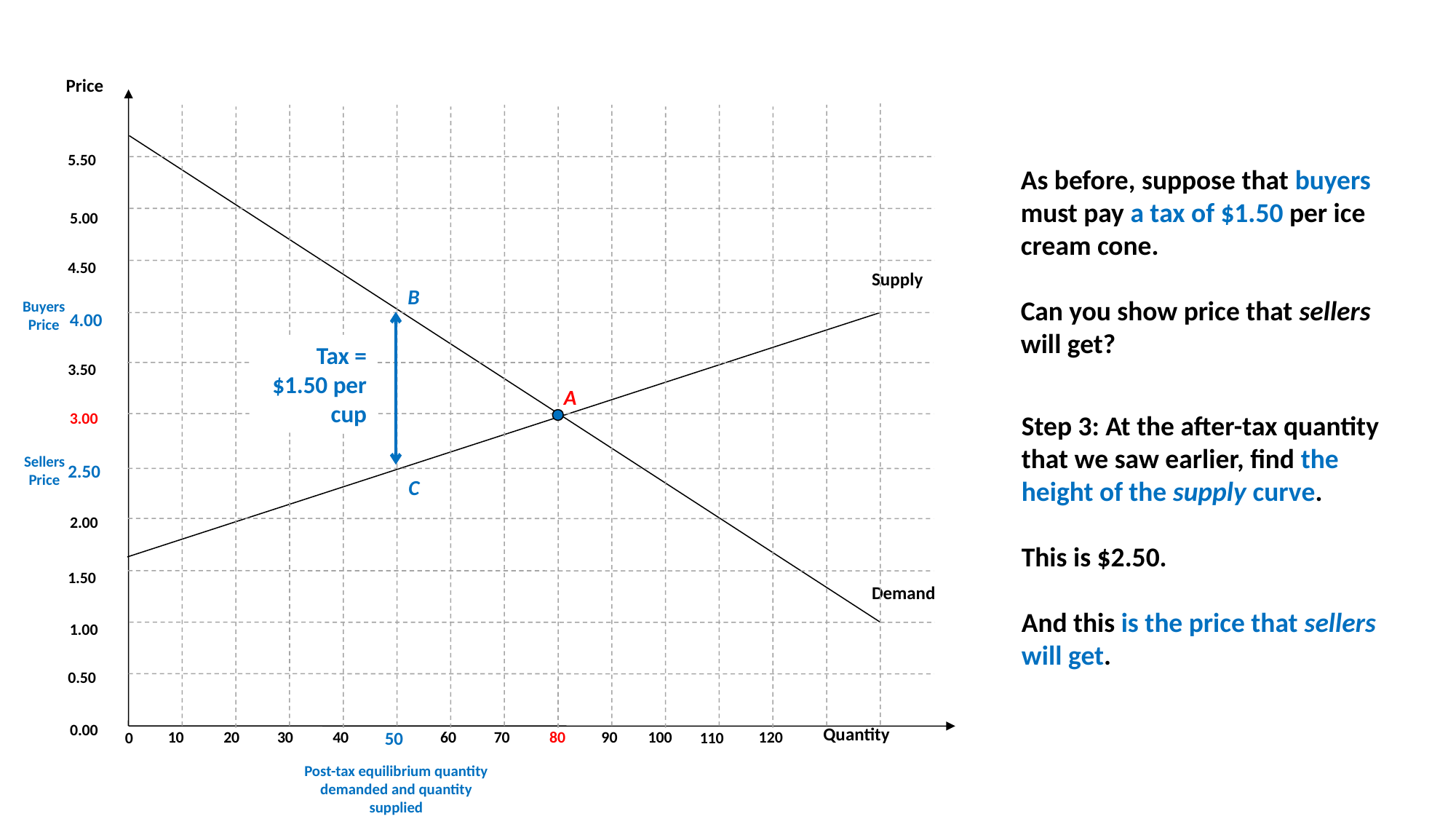

Price

5.50

5.00

4.50

Supply
4.00

3.50

3.00

2.50

2.00

1.50

Demand
1.00

0.50

0.00
Quantity
10
20
30
40
50
60
70
90
100
110
120
0
80

As before, suppose that buyers must pay a tax of $1.50 per ice cream cone.
Can you show price that sellers will get?
B
Buyers Price
Tax = $1.50 per cup
A
Step 3: At the after-tax quantity that we saw earlier, find the height of the supply curve.

This is $2.50.

And this is the price that sellers will get.
Sellers Price
C
Post-tax equilibrium quantity demanded and quantity supplied